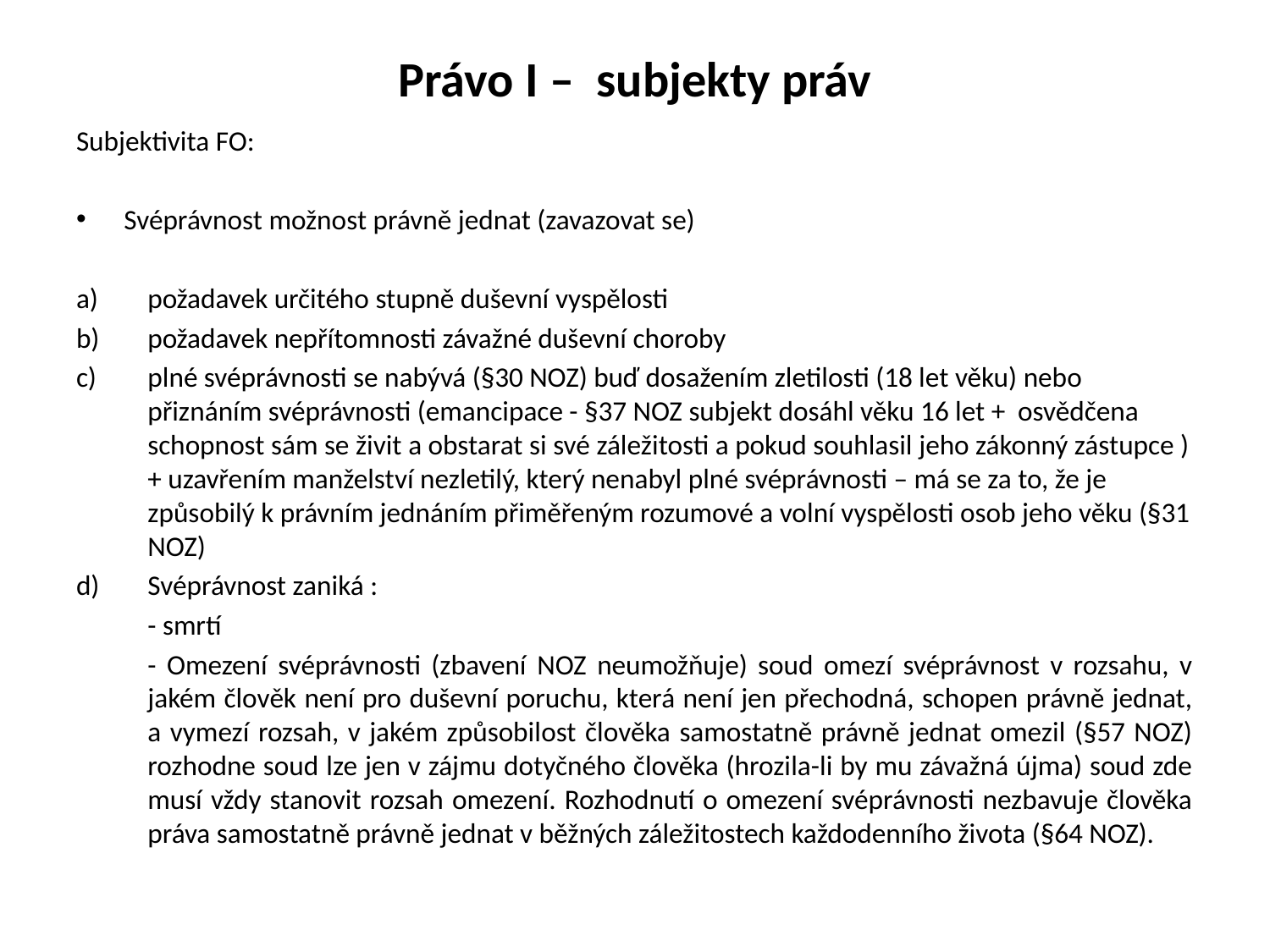

# Právo I –  subjekty práv
Subjektivita FO:

Svéprávnost možnost právně jednat (zavazovat se)

požadavek určitého stupně duševní vyspělosti
požadavek nepřítomnosti závažné duševní choroby
plné svéprávnosti se nabývá (§30 NOZ) buď dosažením zletilosti (18 let věku) nebo přiznáním svéprávnosti (emancipace - §37 NOZ subjekt dosáhl věku 16 let +  osvědčena schopnost sám se živit a obstarat si své záležitosti a pokud souhlasil jeho zákonný zástupce ) + uzavřením manželství nezletilý, který nenabyl plné svéprávnosti – má se za to, že je způsobilý k právním jednáním přiměřeným rozumové a volní vyspělosti osob jeho věku (§31 NOZ)
Svéprávnost zaniká :
	- smrtí
	- Omezení svéprávnosti (zbavení NOZ neumožňuje) soud omezí svéprávnost v rozsahu, v jakém člověk není pro duševní poruchu, která není jen přechodná, schopen právně jednat, a vymezí rozsah, v jakém způsobilost člověka samostatně právně jednat omezil (§57 NOZ) rozhodne soud lze jen v zájmu dotyčného člověka (hrozila-li by mu závažná újma) soud zde musí vždy stanovit rozsah omezení. Rozhodnutí o omezení svéprávnosti nezbavuje člověka práva samostatně právně jednat v běžných záležitostech každodenního života (§64 NOZ).